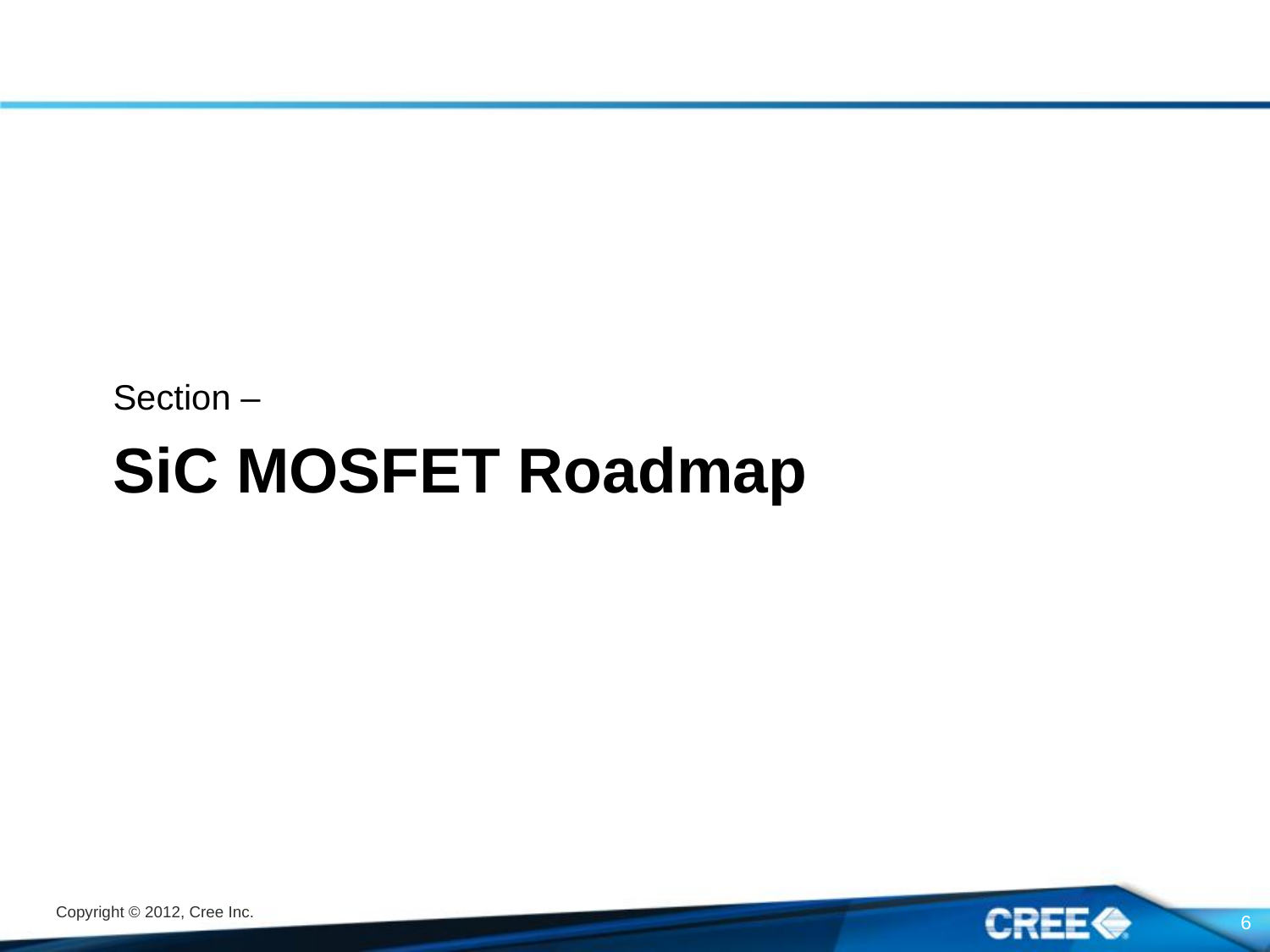

Section –
# SiC MOSFET Roadmap
6
Copyright © 2012, Cree Inc.